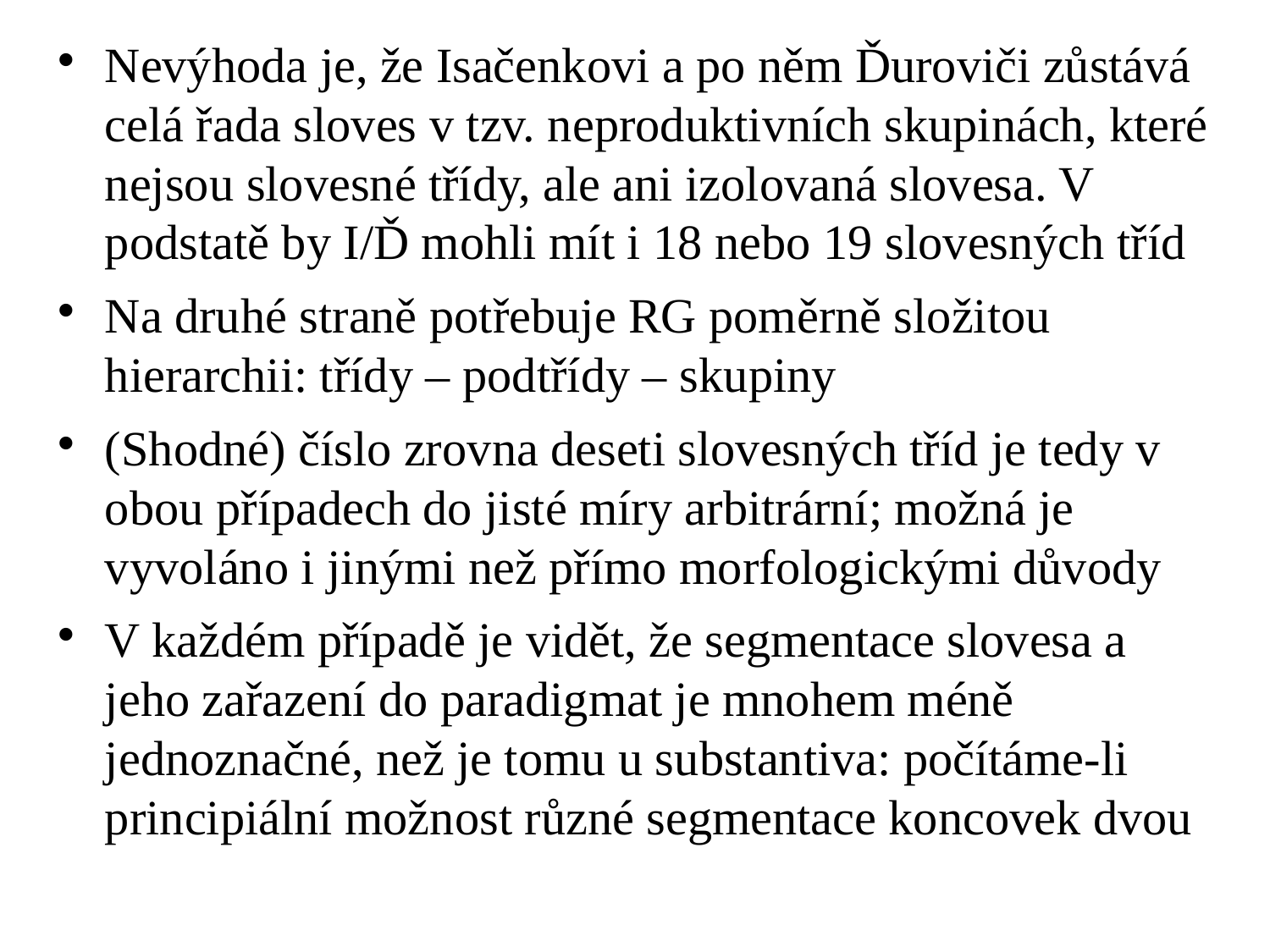

# Nevýhoda je, že Isačenkovi a po něm Ďuroviči zůstává celá řada sloves v tzv. neproduktivních skupinách, které nejsou slovesné třídy, ale ani izolovaná slovesa. V podstatě by I/Ď mohli mít i 18 nebo 19 slovesných tříd
Na druhé straně potřebuje RG poměrně složitou hierarchii: třídy – podtřídy – skupiny
(Shodné) číslo zrovna deseti slovesných tříd je tedy v obou případech do jisté míry arbitrární; možná je vyvoláno i jinými než přímo morfologickými důvody
V každém případě je vidět, že segmentace slovesa a jeho zařazení do paradigmat je mnohem méně jednoznačné, než je tomu u substantiva: počítáme-li principiální možnost různé segmentace koncovek dvou